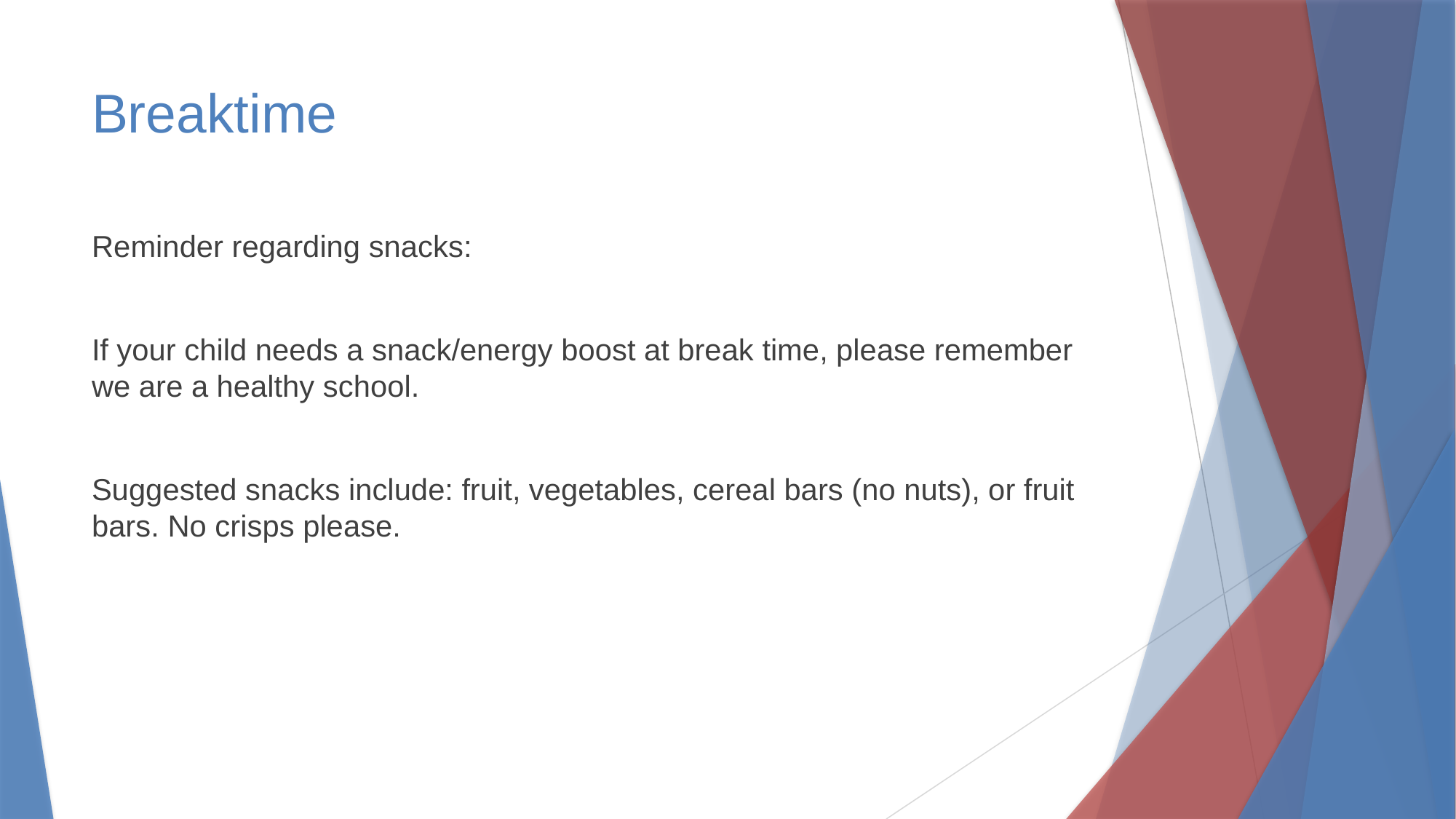

# Breaktime
Reminder regarding snacks:

If your child needs a snack/energy boost at break time, please remember we are a healthy school.

Suggested snacks include: fruit, vegetables, cereal bars (no nuts), or fruit bars. No crisps please.